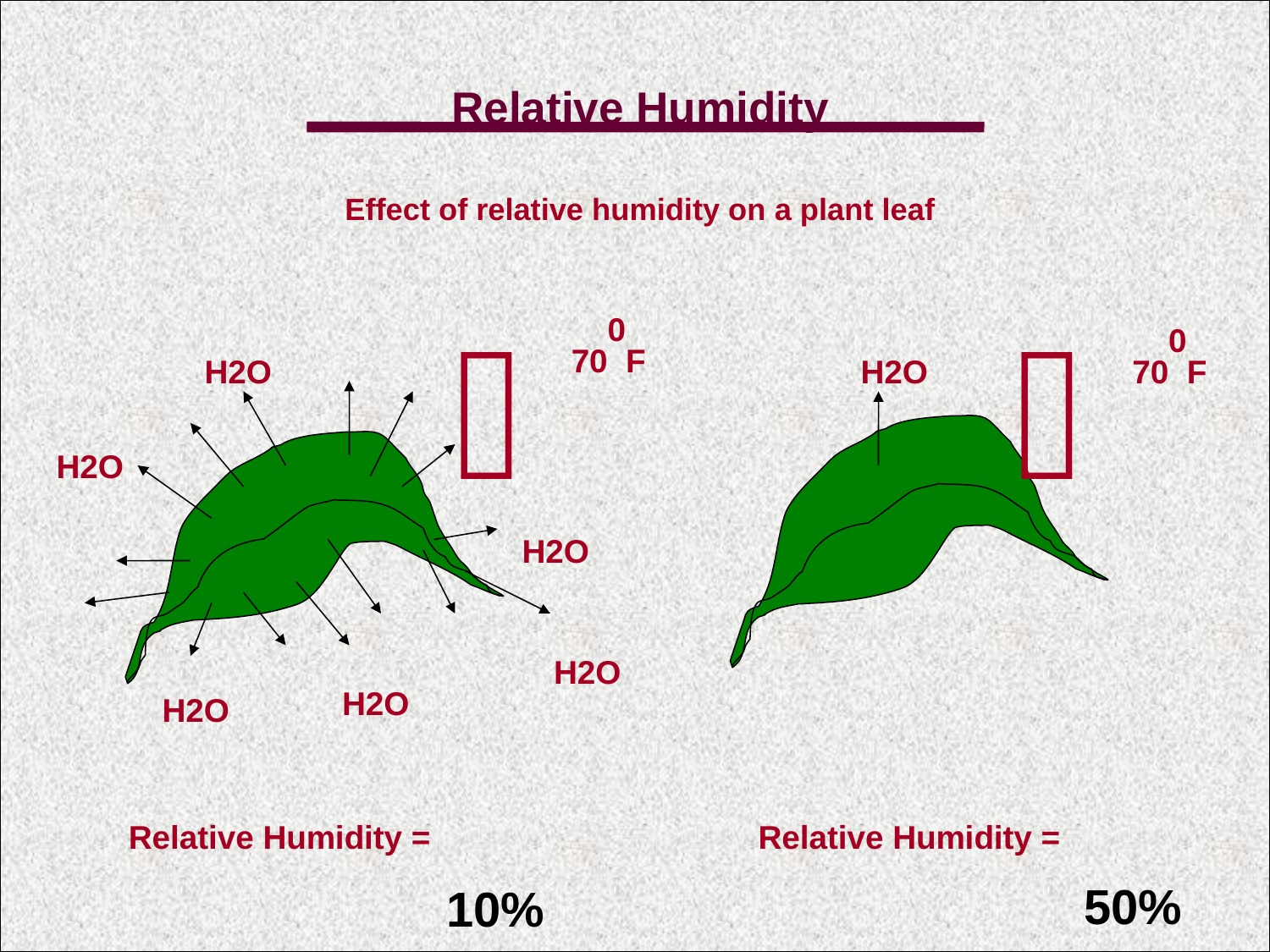

Relative Humidity

 Effect of relative humidity on a plant leaf

700F
H2O
H2O
700F

H2O

H2O

H2O
H2O
H2O
 Relative Humidity =
 Relative Humidity =
50%
10%